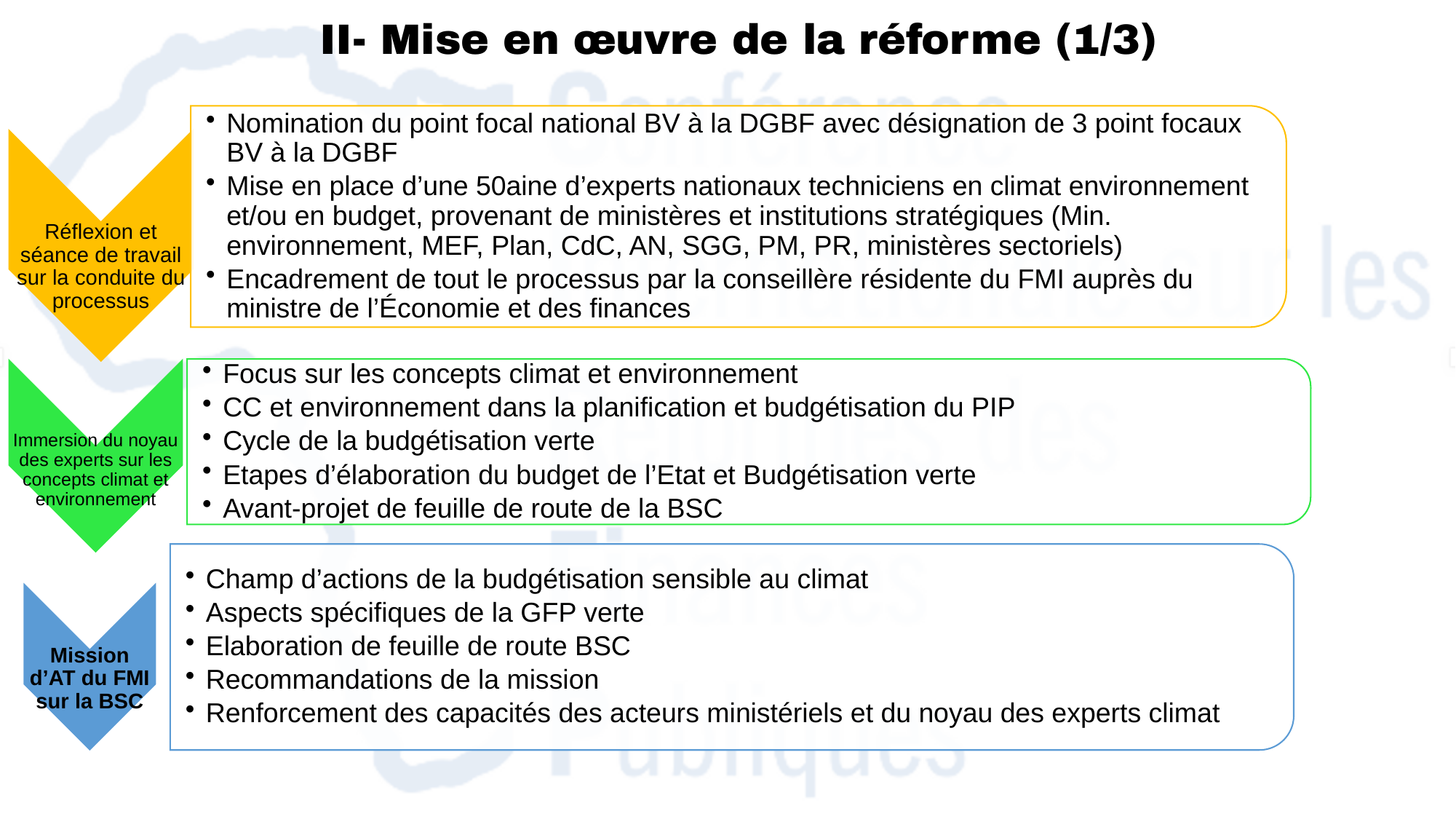

# II- Mise en œuvre de la réforme (1/3)

Réflexion et séance de travail sur la conduite du processus
Nomination du point focal national BV à la DGBF avec désignation de 3 point focaux BV à la DGBF
Mise en place d’une 50aine d’experts nationaux techniciens en climat environnement  et/ou en budget, provenant de ministères et institutions stratégiques (Min. environnement, MEF, Plan, CdC, AN, SGG, PM, PR, ministères sectoriels)
Encadrement de tout le processus par la conseillère résidente du FMI auprès du ministre de l’Économie et des finances

Immersion du noyau des experts sur les concepts climat et environnement
Focus sur les concepts climat et environnement
CC et environnement dans la planification et budgétisation du PIP
Cycle de la budgétisation verte
Etapes d’élaboration du budget de l’Etat et Budgétisation verte
Avant-projet de feuille de route de la BSC

Mission d’AT du FMI sur la BSC
Champ d’actions de la budgétisation sensible au climat
Aspects spécifiques de la GFP verte
Elaboration de feuille de route BSC
Recommandations de la mission
Renforcement des capacités des acteurs ministériels et du noyau des experts climat